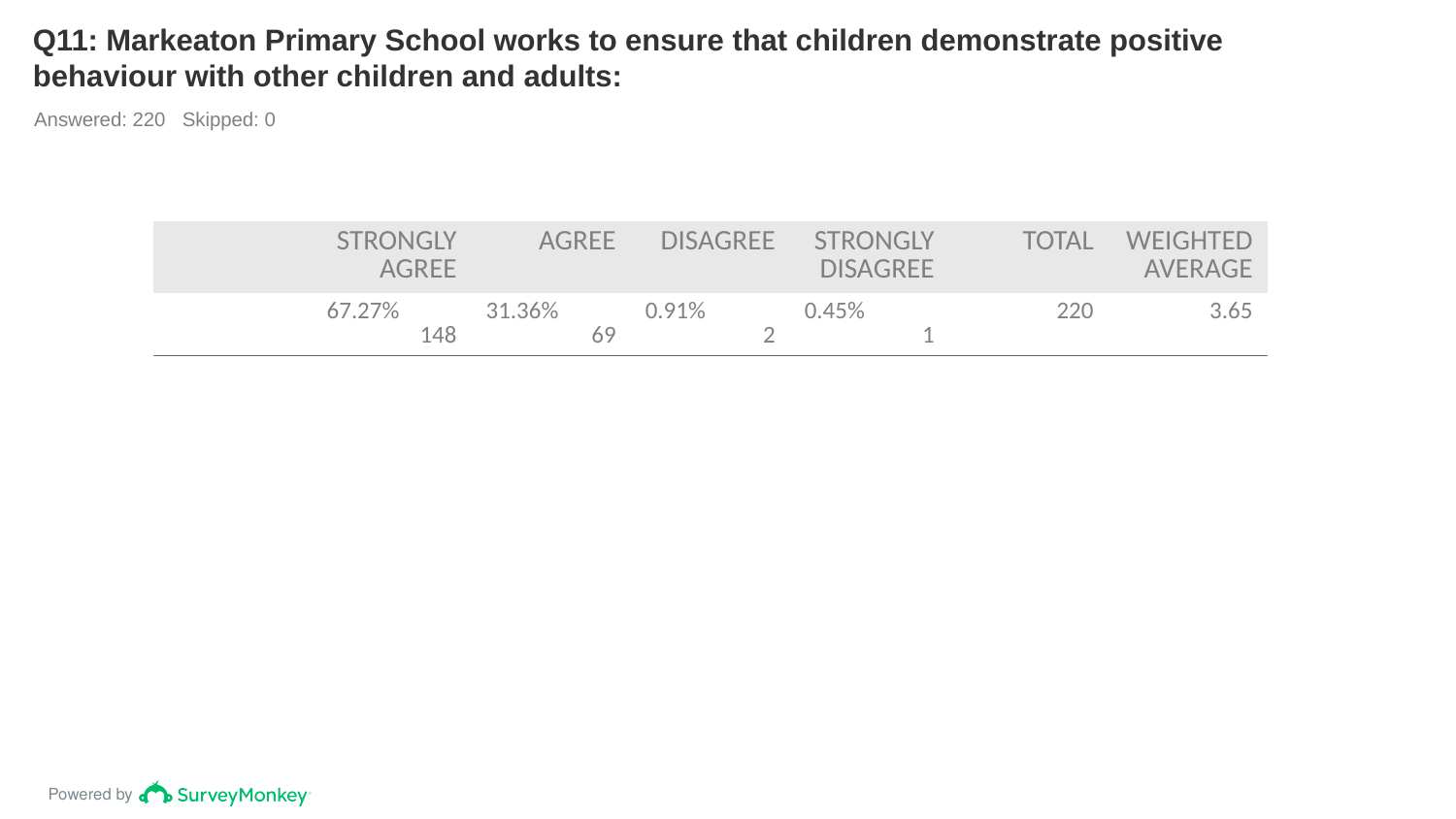

# Q11: Markeaton Primary School works to ensure that children demonstrate positive behaviour with other children and adults:
Answered: 220   Skipped: 0
|  | STRONGLY AGREE | AGREE | DISAGREE | STRONGLY DISAGREE | TOTAL | WEIGHTED AVERAGE |
| --- | --- | --- | --- | --- | --- | --- |
|  | 67.27% 148 | 31.36% 69 | 0.91% 2 | 0.45% 1 | 220 | 3.65 |